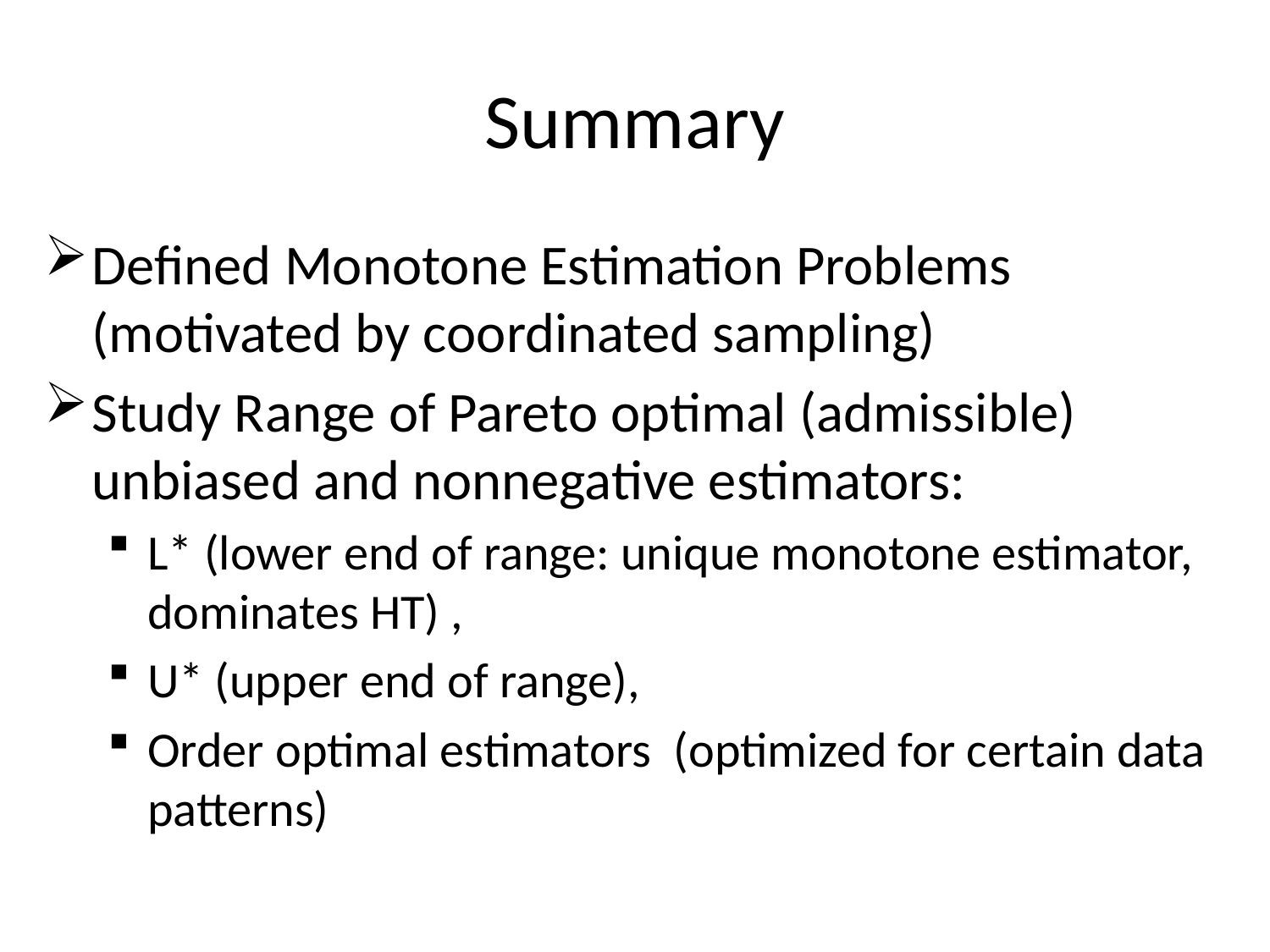

# Summary
Defined Monotone Estimation Problems (motivated by coordinated sampling)
Study Range of Pareto optimal (admissible) unbiased and nonnegative estimators:
L* (lower end of range: unique monotone estimator, dominates HT) ,
U* (upper end of range),
Order optimal estimators  (optimized for certain data patterns)